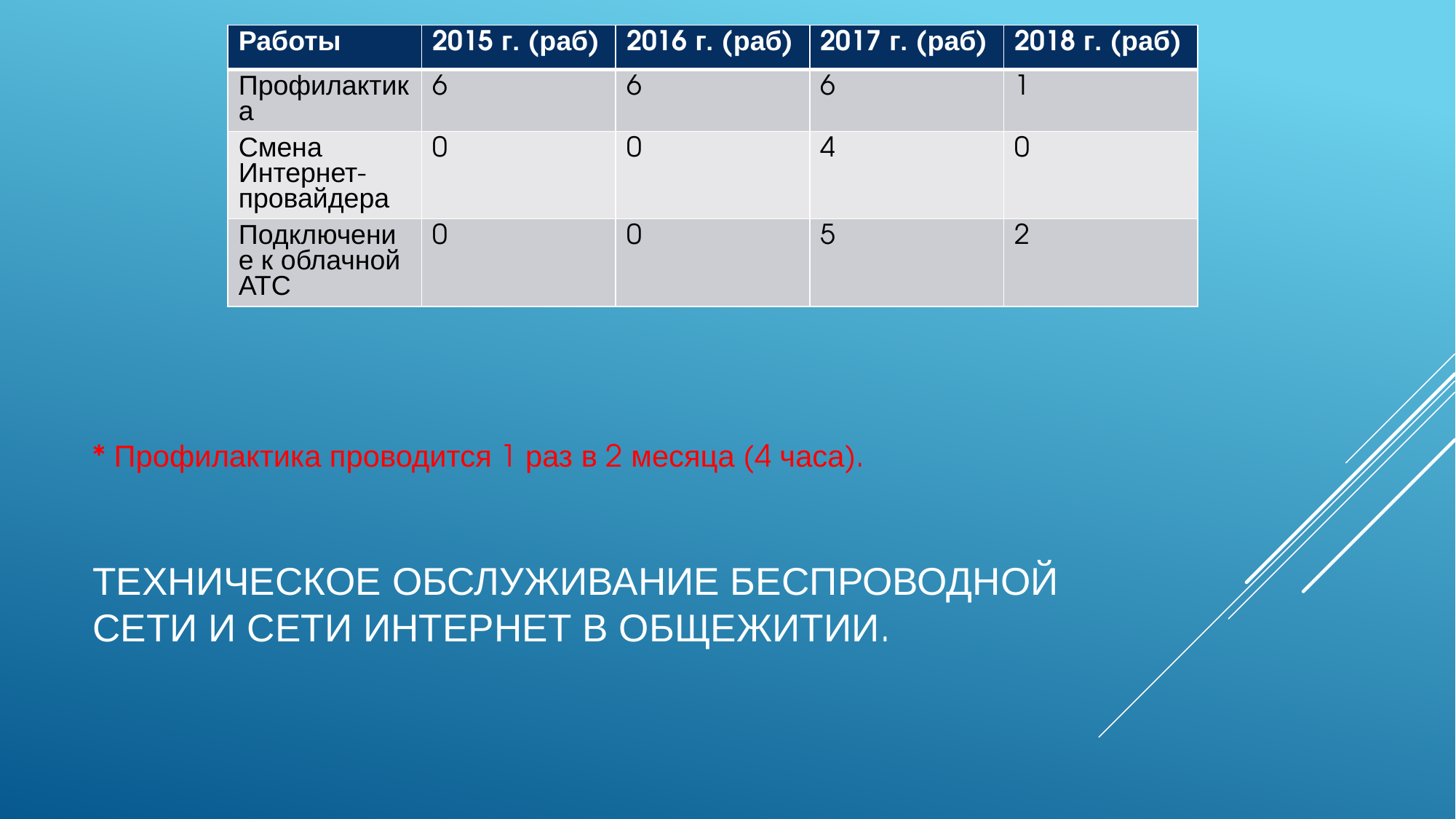

| Работы | 2015 г. (раб) | 2016 г. (раб) | 2017 г. (раб) | 2018 г. (раб) |
| --- | --- | --- | --- | --- |
| Профилактика | 6 | 6 | 6 | 1 |
| Смена Интернет-провайдера | 0 | 0 | 4 | 0 |
| Подключение к облачной АТС | 0 | 0 | 5 | 2 |
* Профилактика проводится 1 раз в 2 месяца (4 часа).
# Техническое обслуживание беспроводной сети и сети Интернет в общежитии.